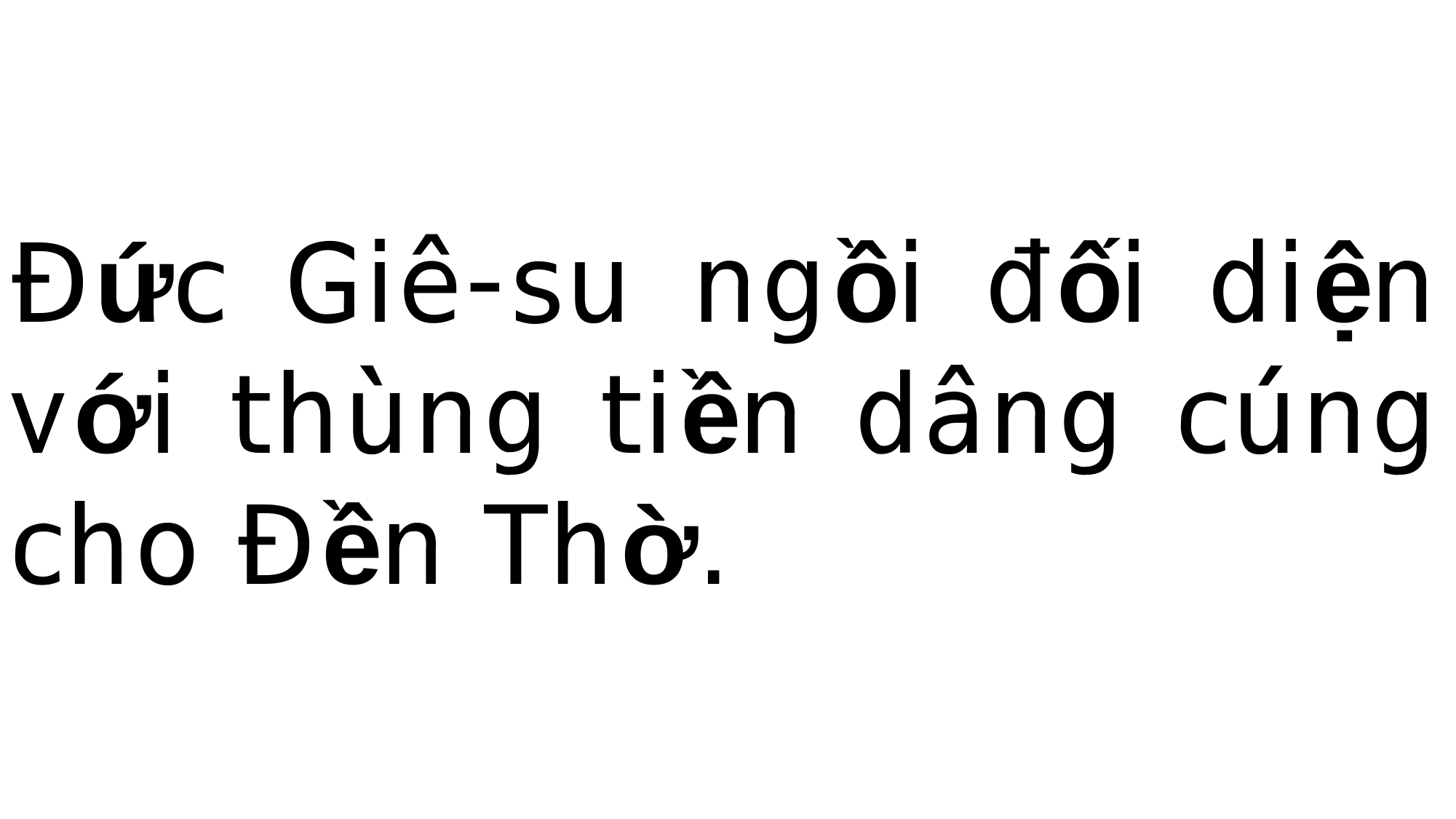

# Đức Giê-su ngồi đối diện với thùng tiền dâng cúng cho Đền Thờ.